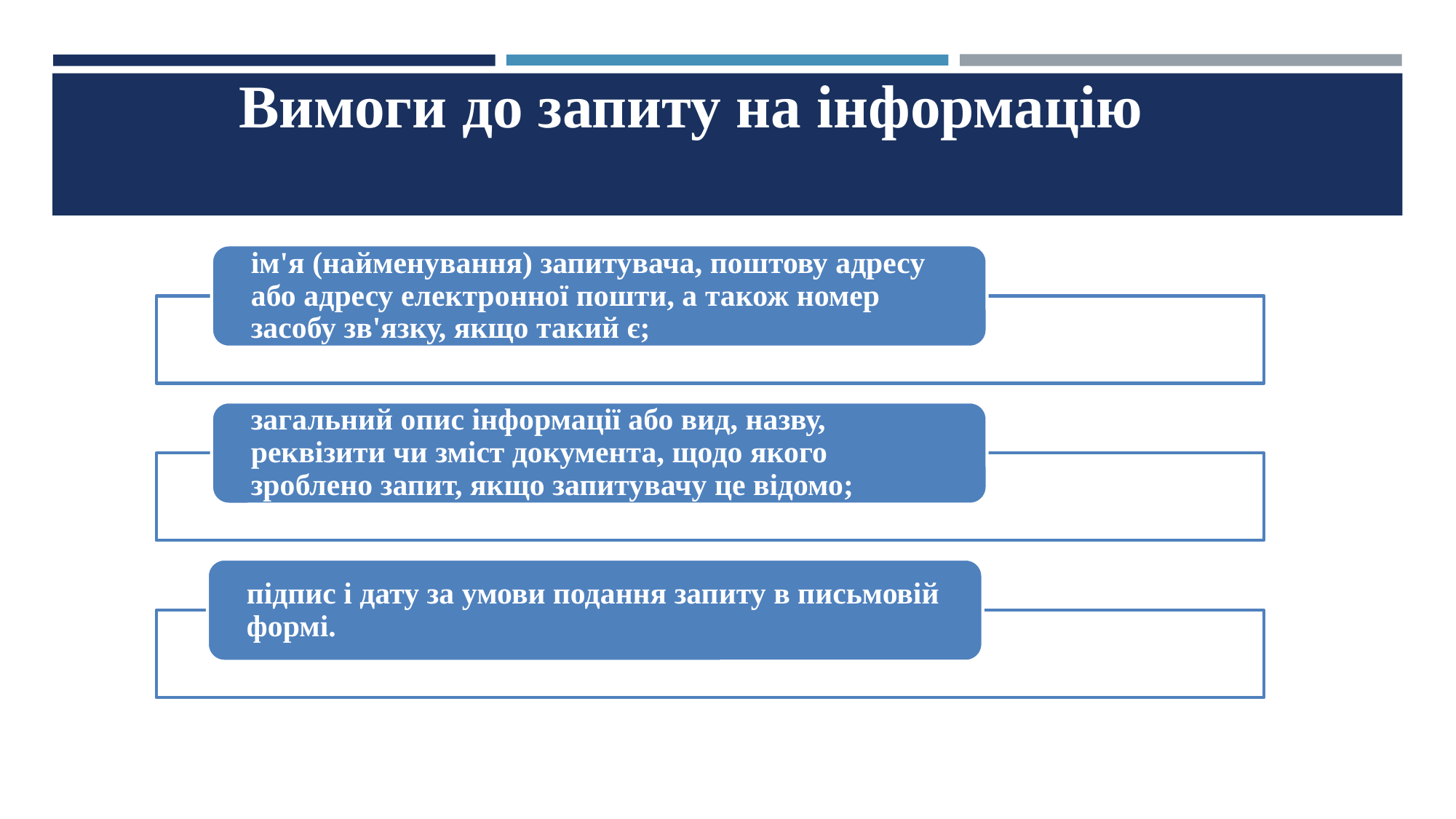

# Вимоги до запиту на інформацію
ім'я (найменування) запитувача, поштову адресу або адресу електронної пошти, а також номер засобу зв'язку, якщо такий є;
загальний опис інформації або вид, назву, реквізити чи зміст документа, щодо якого зроблено запит, якщо запитувачу це відомо;
підпис і дату за умови подання запиту в письмовій формі.